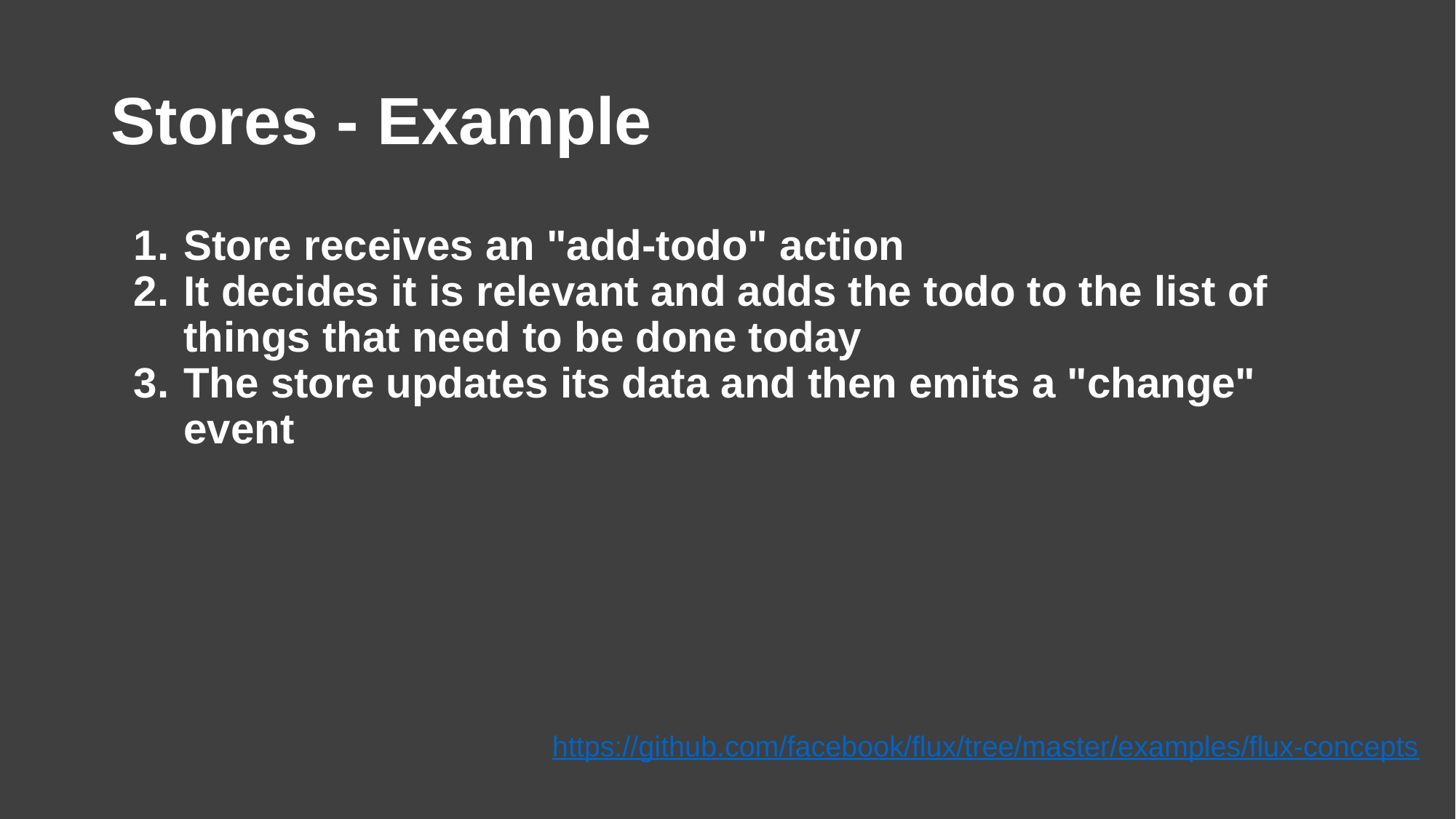

# Stores - Example
Store receives an "add-todo" action
It decides it is relevant and adds the todo to the list of things that need to be done today
The store updates its data and then emits a "change" event

https://github.com/facebook/flux/tree/master/examples/flux-concepts